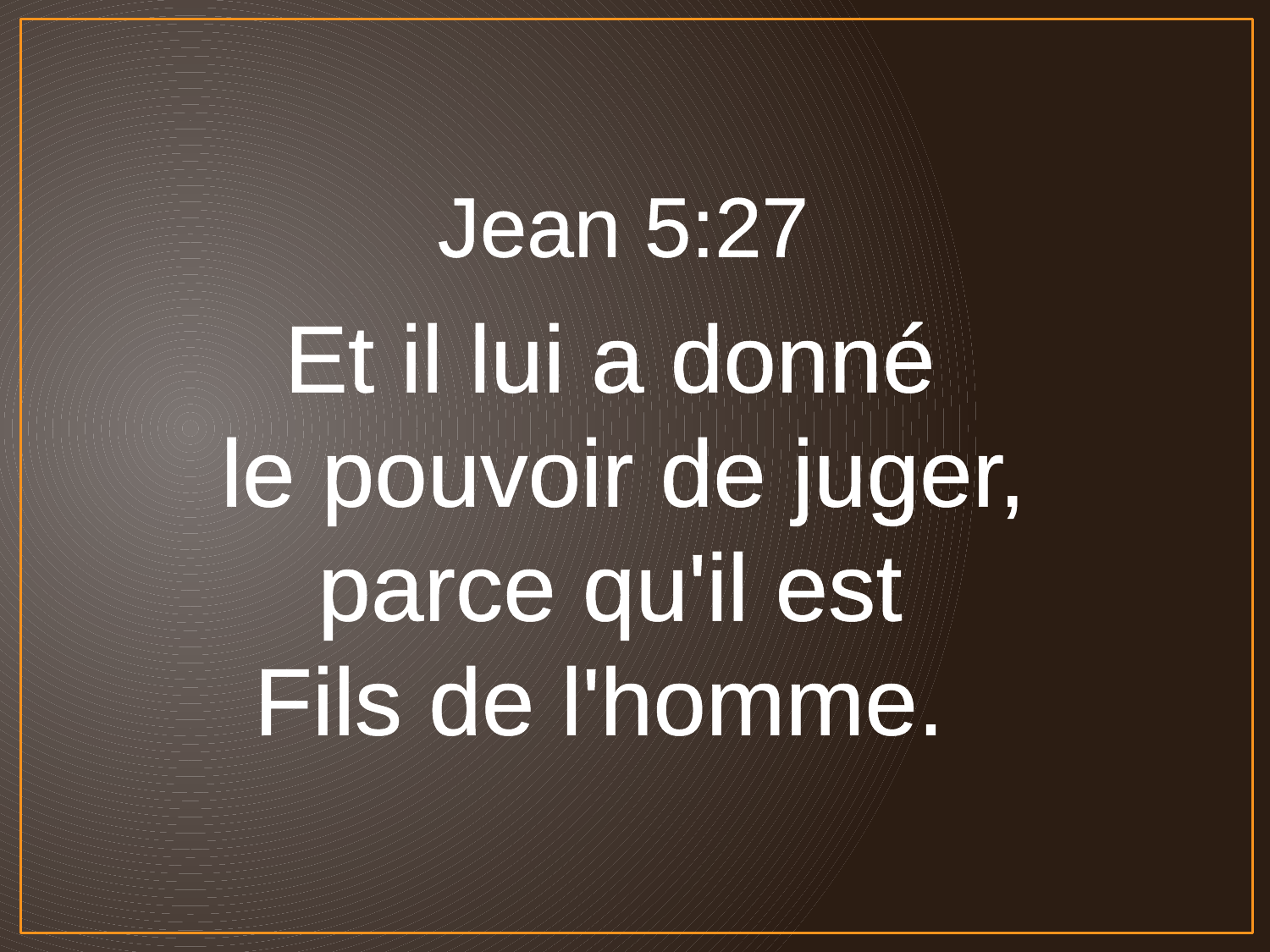

Jean 5:27

Et il lui a donné
le pouvoir de juger, parce qu'il est
Fils de l'homme.